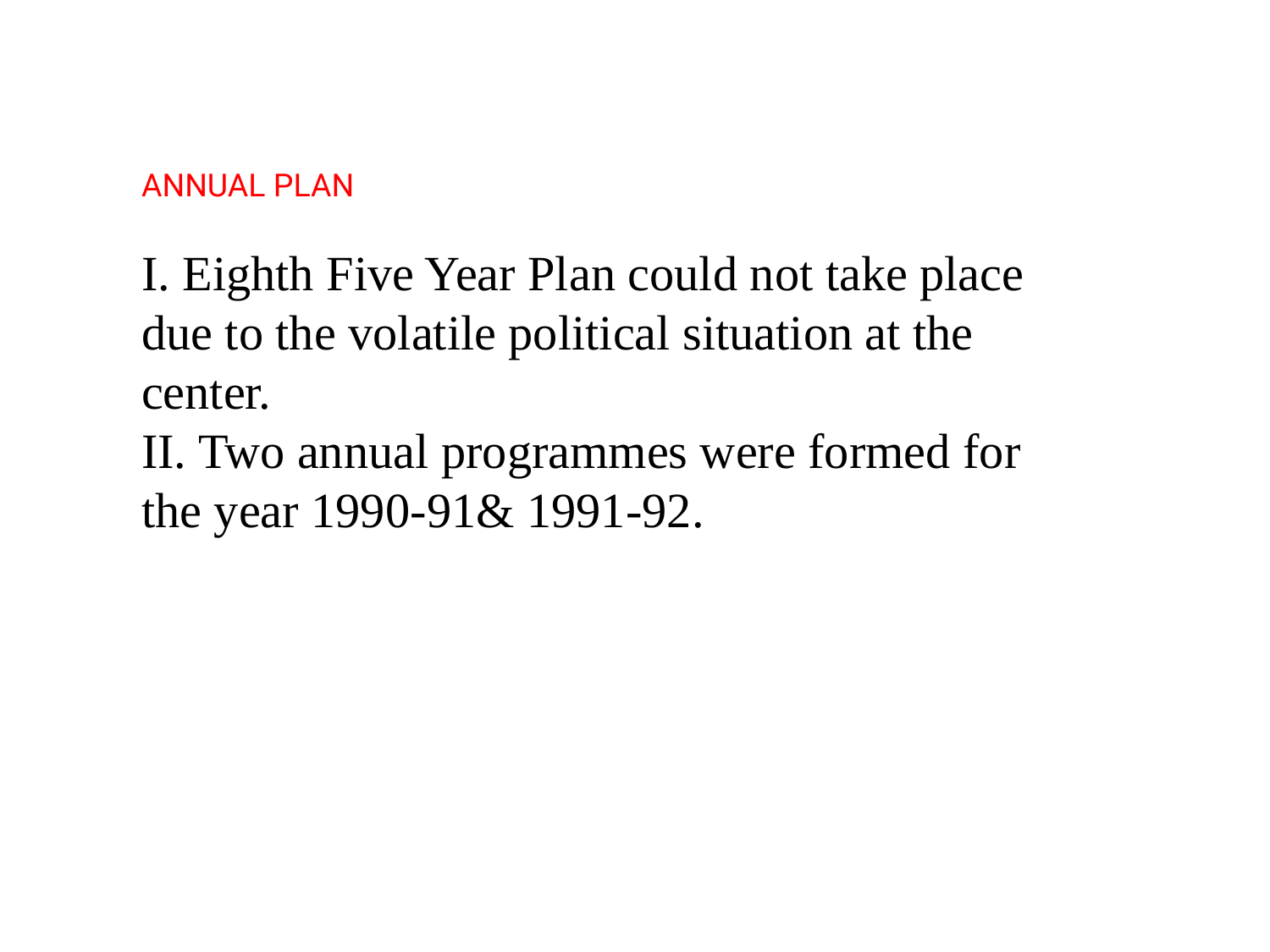

ANNUAL PLAN

I. Eighth Five Year Plan could not take place due to the volatile political situation at the center.
II. Two annual programmes were formed for the year 1990-91& 1991-92.